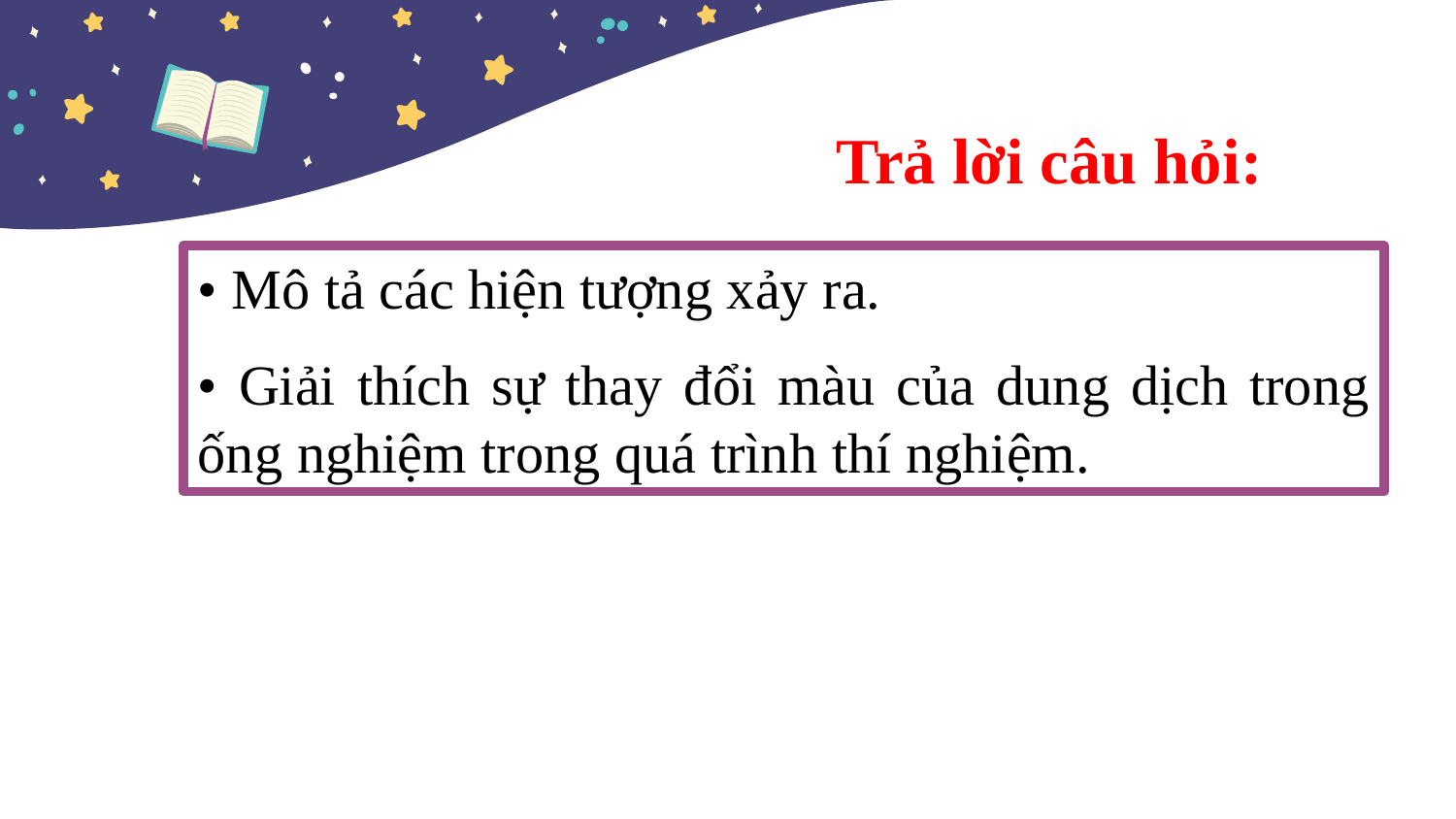

Trả lời câu hỏi:
• Mô tả các hiện tượng xảy ra.
• Giải thích sự thay đổi màu của dung dịch trong ống nghiệm trong quá trình thí nghiệm.